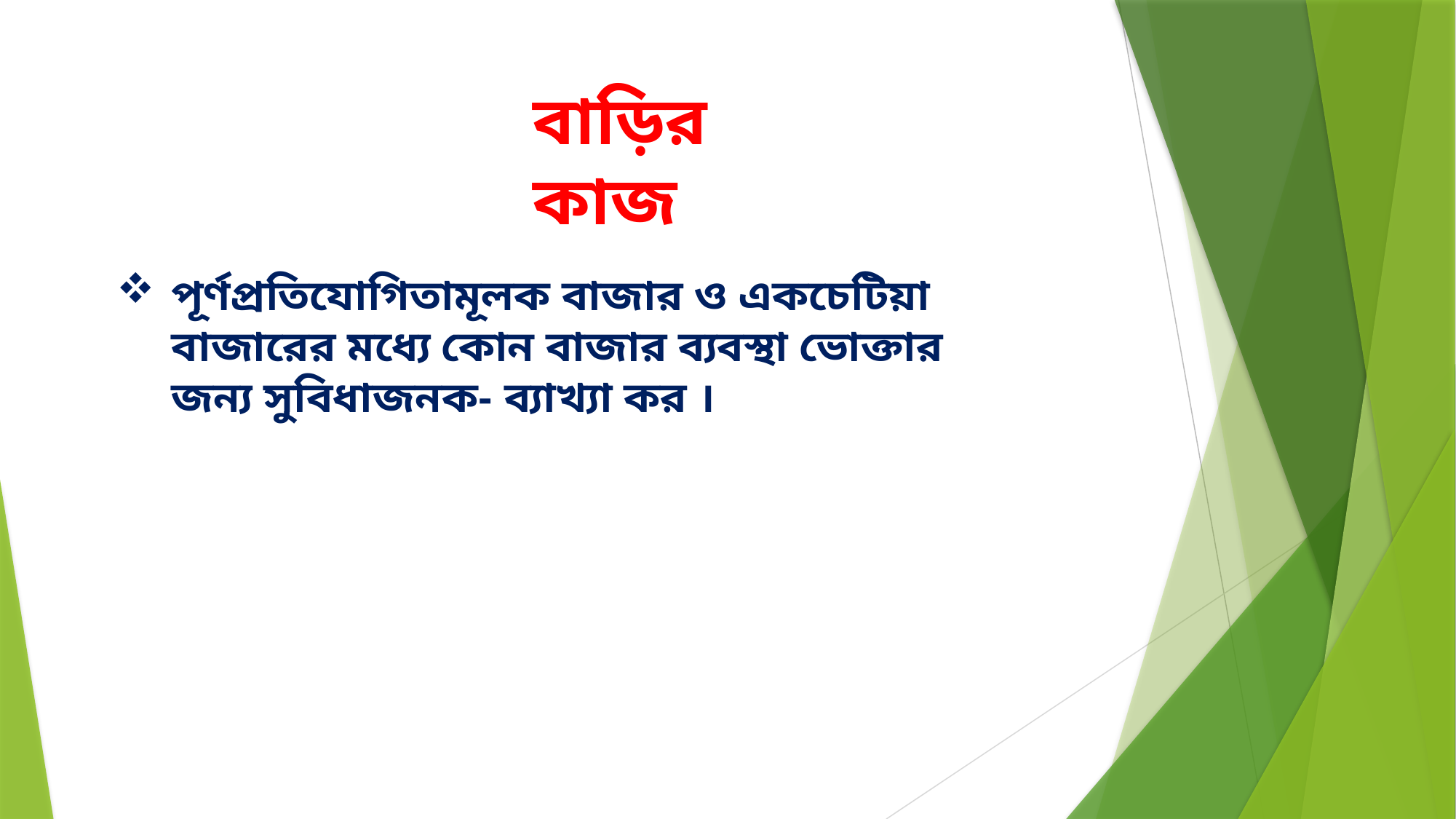

বাড়ির কাজ
পূর্ণপ্রতিযোগিতামূলক বাজার ও একচেটিয়া বাজারের মধ্যে কোন বাজার ব্যবস্থা ভোক্তার জন্য সুবিধাজনক- ব্যাখ্যা কর ।